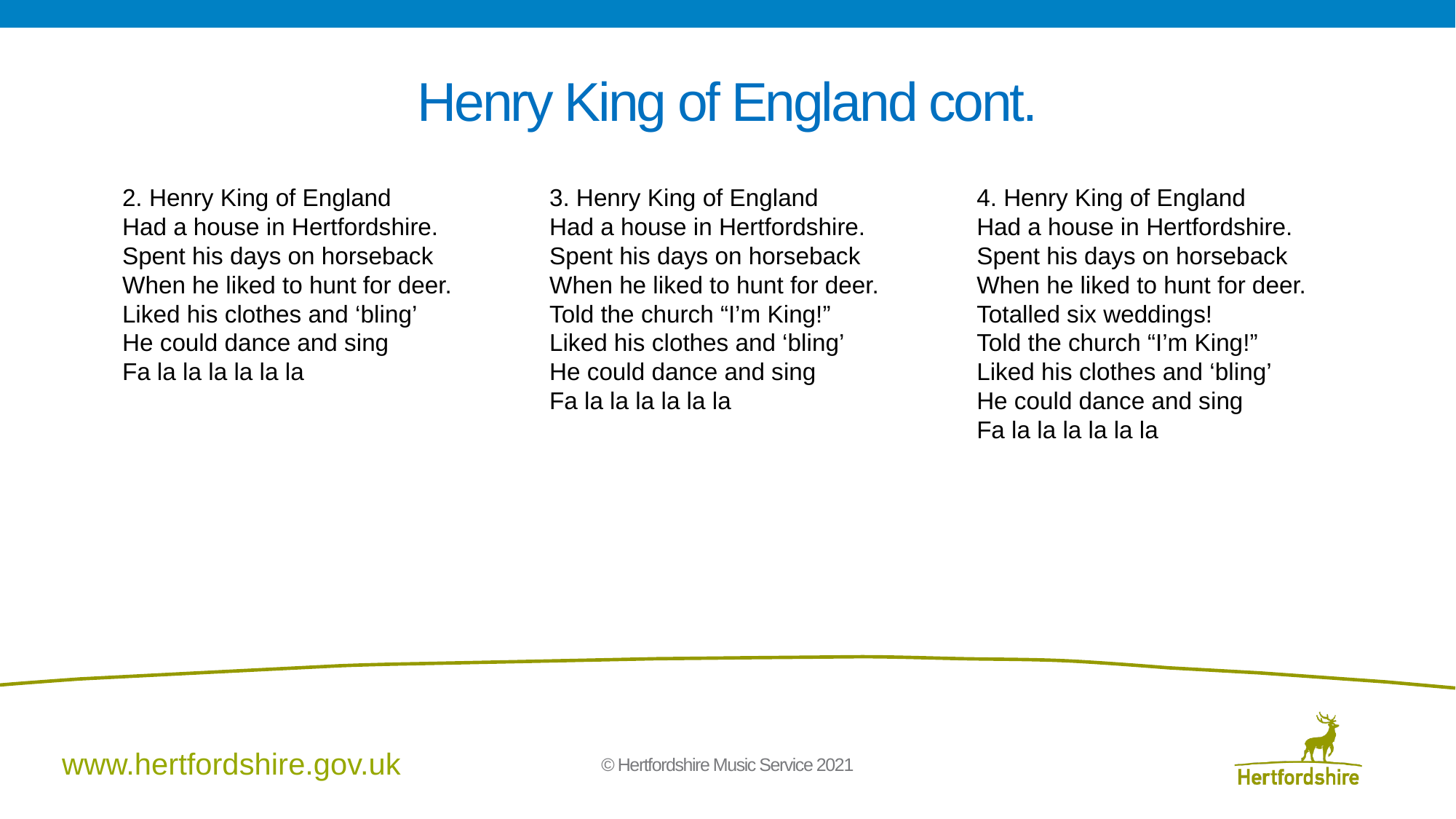

# Henry King of England cont.
2. Henry King of England
Had a house in Hertfordshire.
Spent his days on horseback
When he liked to hunt for deer.
Liked his clothes and ‘bling’
He could dance and sing
Fa la la la la la la
3. Henry King of England
Had a house in Hertfordshire.
Spent his days on horseback
When he liked to hunt for deer.
Told the church “I’m King!”
Liked his clothes and ‘bling’
He could dance and sing
Fa la la la la la la
4. Henry King of England
Had a house in Hertfordshire.
Spent his days on horseback
When he liked to hunt for deer.
Totalled six weddings!
Told the church “I’m King!”
Liked his clothes and ‘bling’
He could dance and sing
Fa la la la la la la